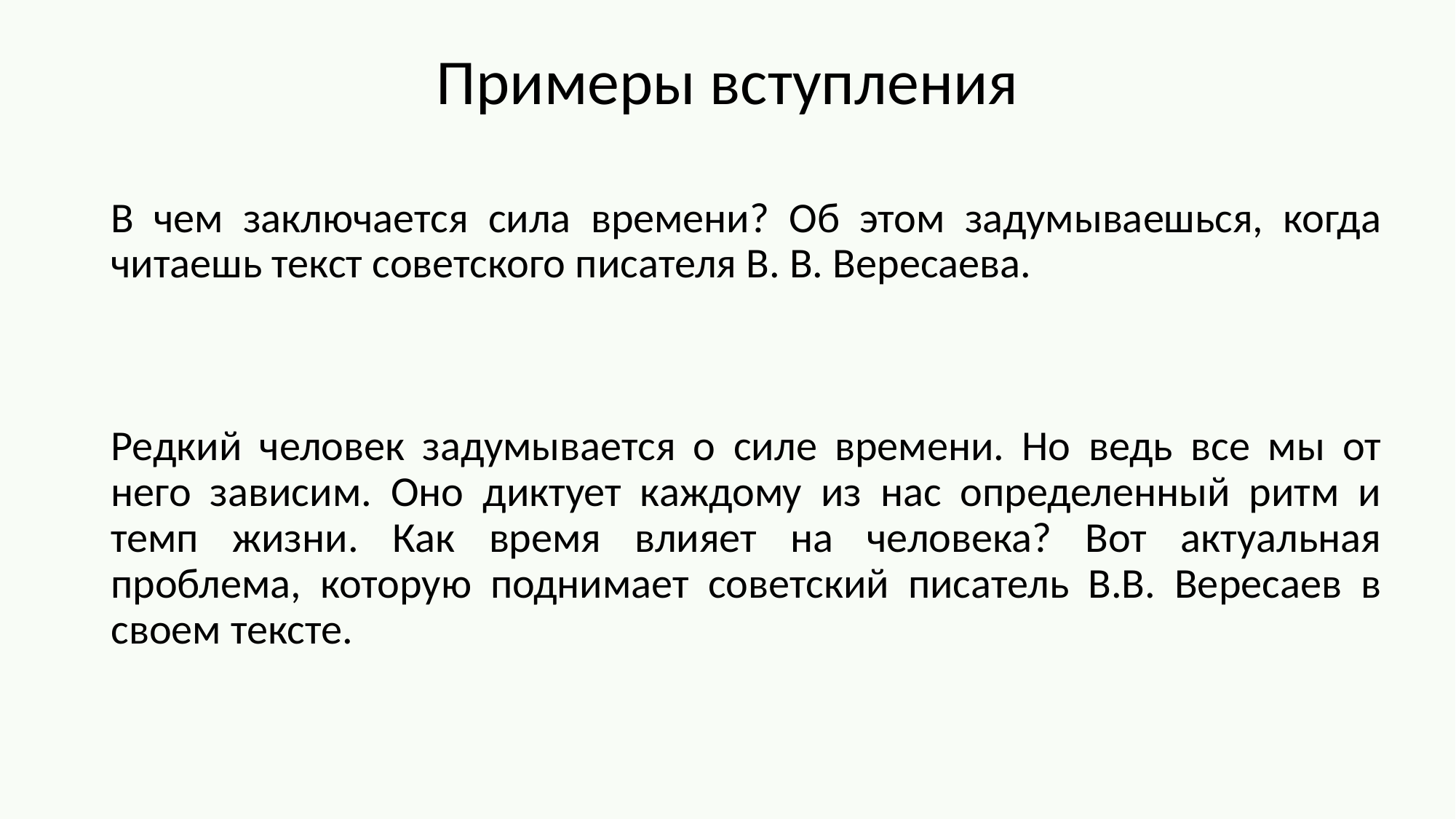

# Примеры вступления

В чем заключается сила времени? Об этом задумываешься, когда читаешь текст советского писателя В. В. Вересаева.

Редкий человек задумывается о силе времени. Но ведь все мы от него зависим. Оно диктует каждому из нас определенный ритм и темп жизни. Как время влияет на человека? Вот актуальная проблема, которую поднимает советский писатель В.В. Вересаев в своем тексте.